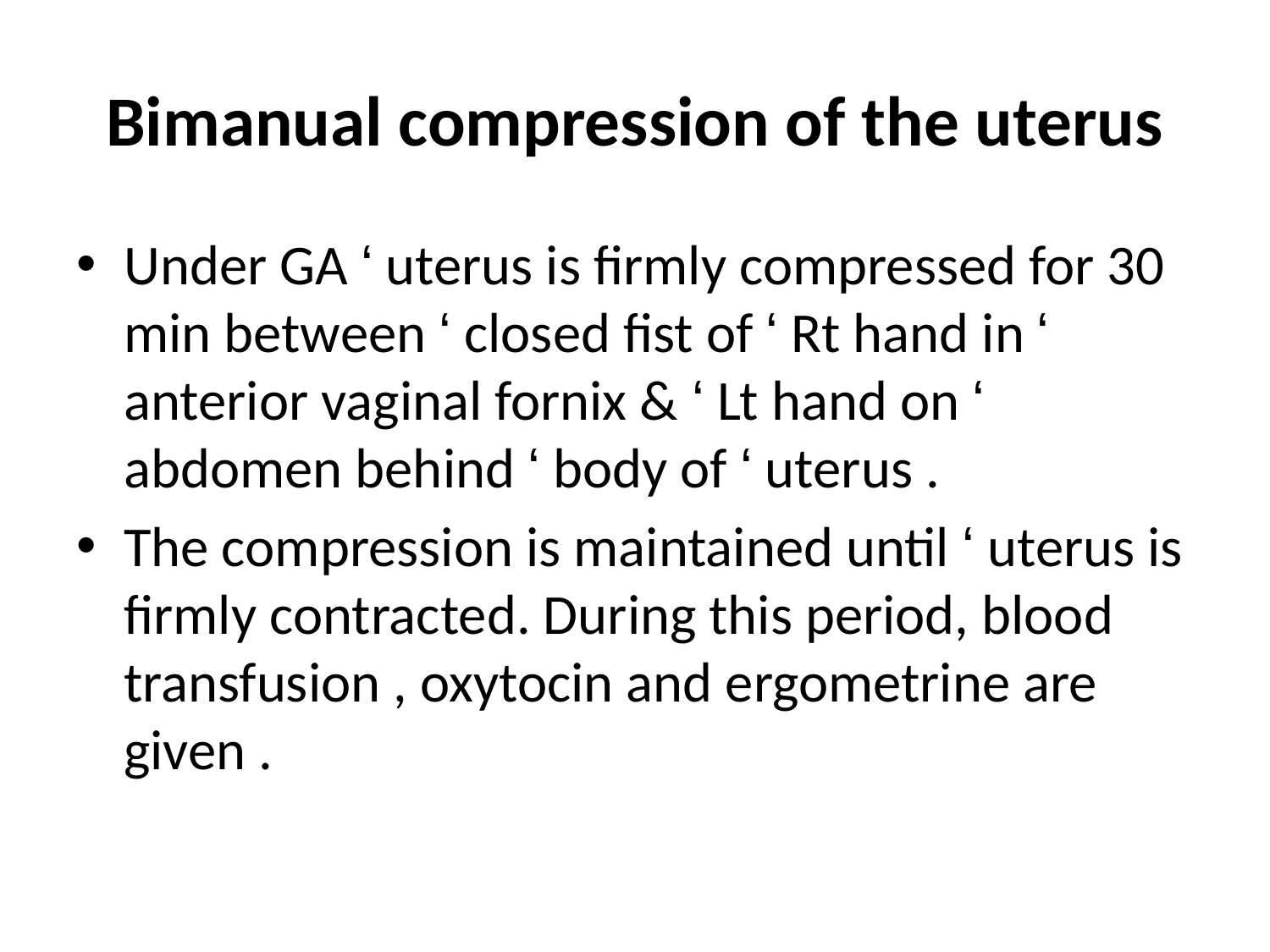

# Bimanual compression of the uterus
Under GA ‘ uterus is firmly compressed for 30 min between ‘ closed fist of ‘ Rt hand in ‘ anterior vaginal fornix & ‘ Lt hand on ‘ abdomen behind ‘ body of ‘ uterus .
The compression is maintained until ‘ uterus is firmly contracted. During this period, blood transfusion , oxytocin and ergometrine are given .